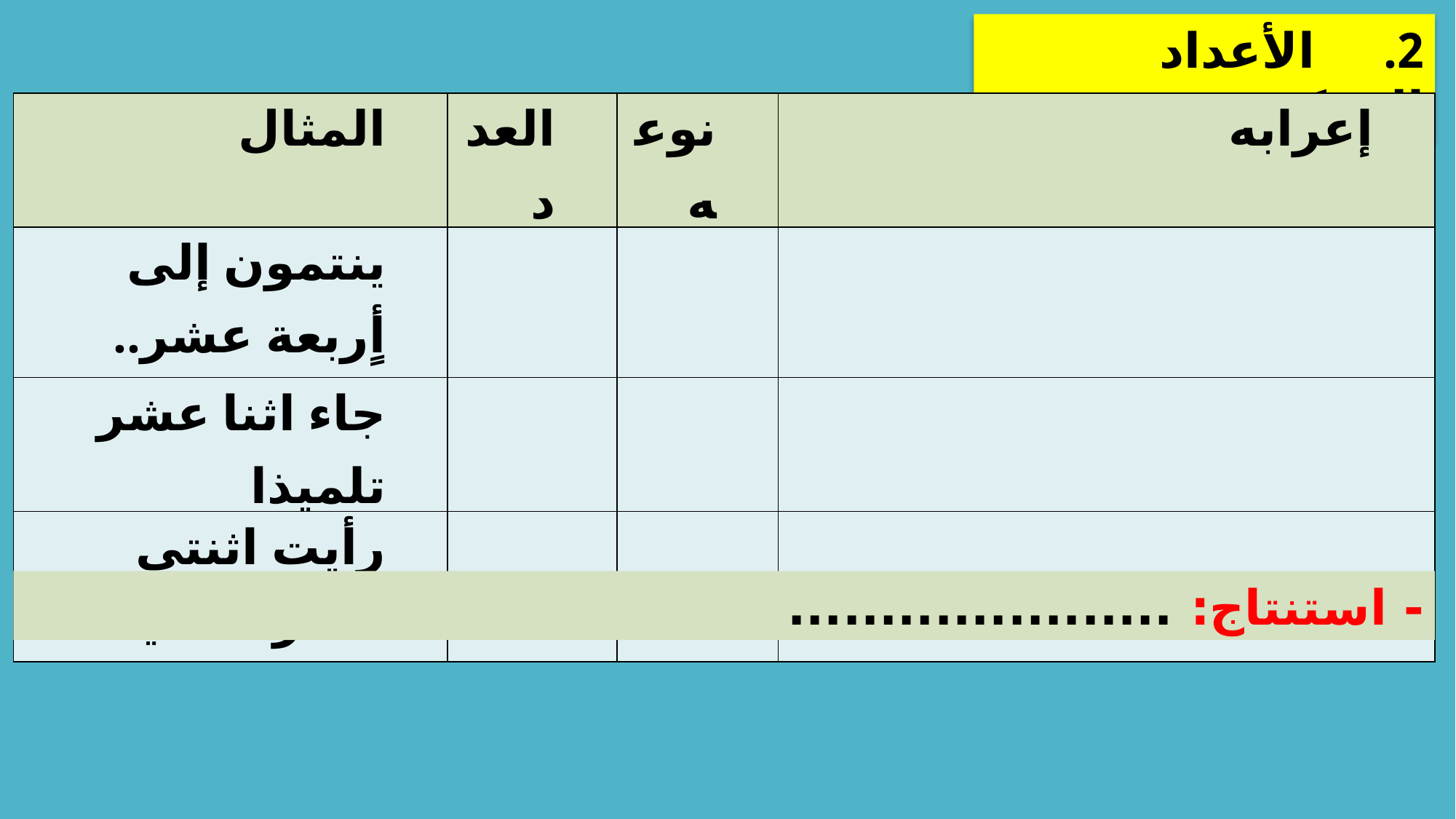

2.		الأعداد المركبة
| المثال | العدد | نوعه | إعرابه |
| --- | --- | --- | --- |
| ينتمون إلى أٍربعة عشر.. |  |  |  |
| جاء اثنا عشر تلميذا |  |  |  |
| رأيت اثنتي عشرة تلميذة |  |  |  |
- استنتاج: .....................